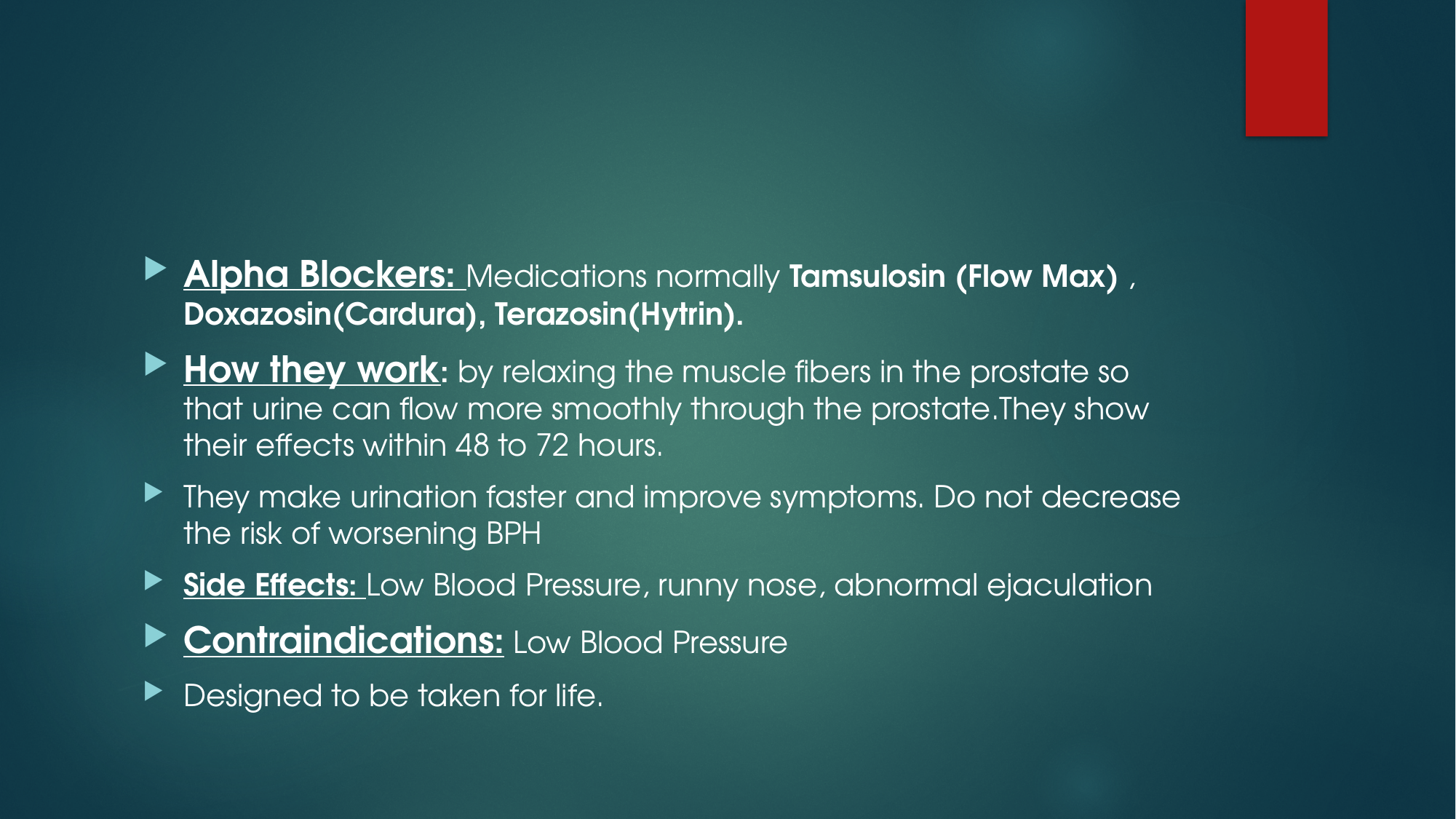

#
Alpha Blockers: Medications normally Tamsulosin (Flow Max) , Doxazosin(Cardura), Terazosin(Hytrin).
How they work: by relaxing the muscle fibers in the prostate so that urine can flow more smoothly through the prostate.They show their effects within 48 to 72 hours.
They make urination faster and improve symptoms. Do not decrease the risk of worsening BPH
Side Effects: Low Blood Pressure, runny nose, abnormal ejaculation
Contraindications: Low Blood Pressure
Designed to be taken for life.